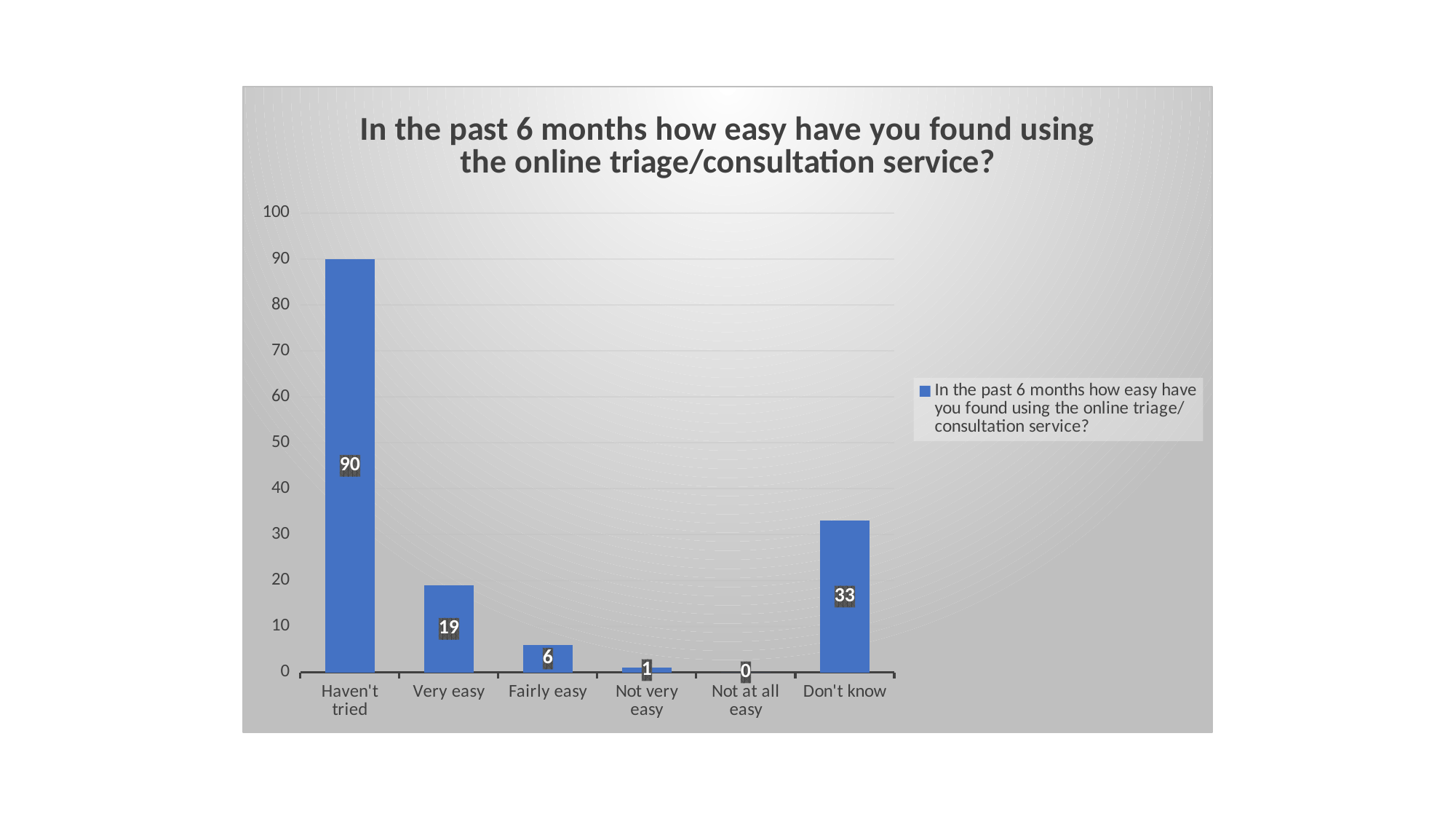

### Chart:

| Category | In the past 6 months how easy have you found using the online triage/consultation service? |
|---|---|
| Haven't tried | 90.0 |
| Very easy | 19.0 |
| Fairly easy | 6.0 |
| Not very easy | 1.0 |
| Not at all easy | 0.0 |
| Don't know | 33.0 |